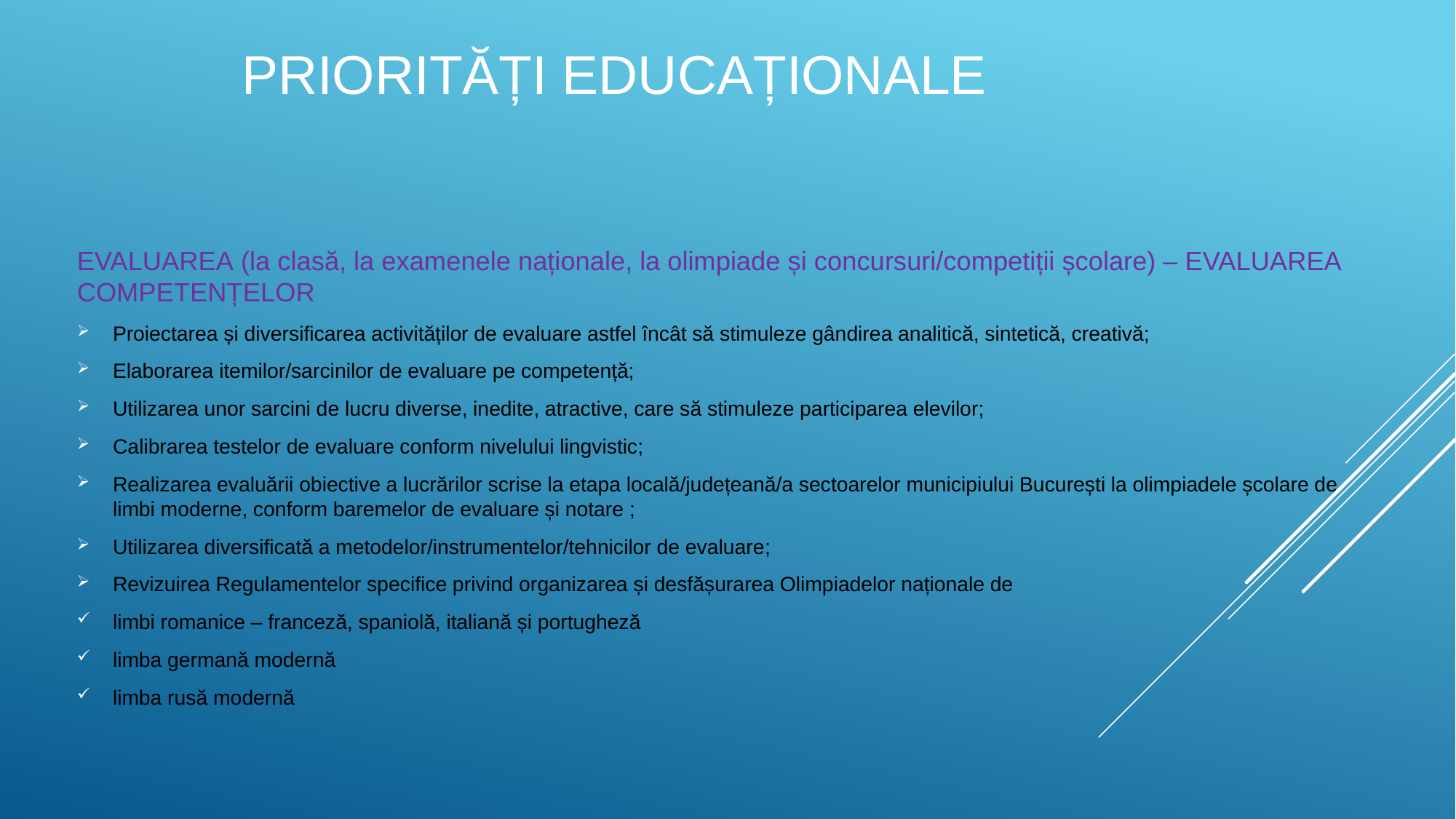

# PRIORITĂȚI EDUCAȚIONALE
EVALUAREA (la clasă, la examenele naționale, la olimpiade și concursuri/competiții școlare) – EVALUAREA COMPETENȚELOR
Proiectarea și diversificarea activităților de evaluare astfel încât să stimuleze gândirea analitică, sintetică, creativă;
Elaborarea itemilor/sarcinilor de evaluare pe competență;
Utilizarea unor sarcini de lucru diverse, inedite, atractive, care să stimuleze participarea elevilor;
Calibrarea testelor de evaluare conform nivelului lingvistic;
Realizarea evaluării obiective a lucrărilor scrise la etapa locală/județeană/a sectoarelor municipiului București la olimpiadele școlare de limbi moderne, conform baremelor de evaluare și notare ;
Utilizarea diversificată a metodelor/instrumentelor/tehnicilor de evaluare;
Revizuirea Regulamentelor specifice privind organizarea și desfășurarea Olimpiadelor naționale de
limbi romanice – franceză, spaniolă, italiană și portugheză
limba germană modernă
limba rusă modernă